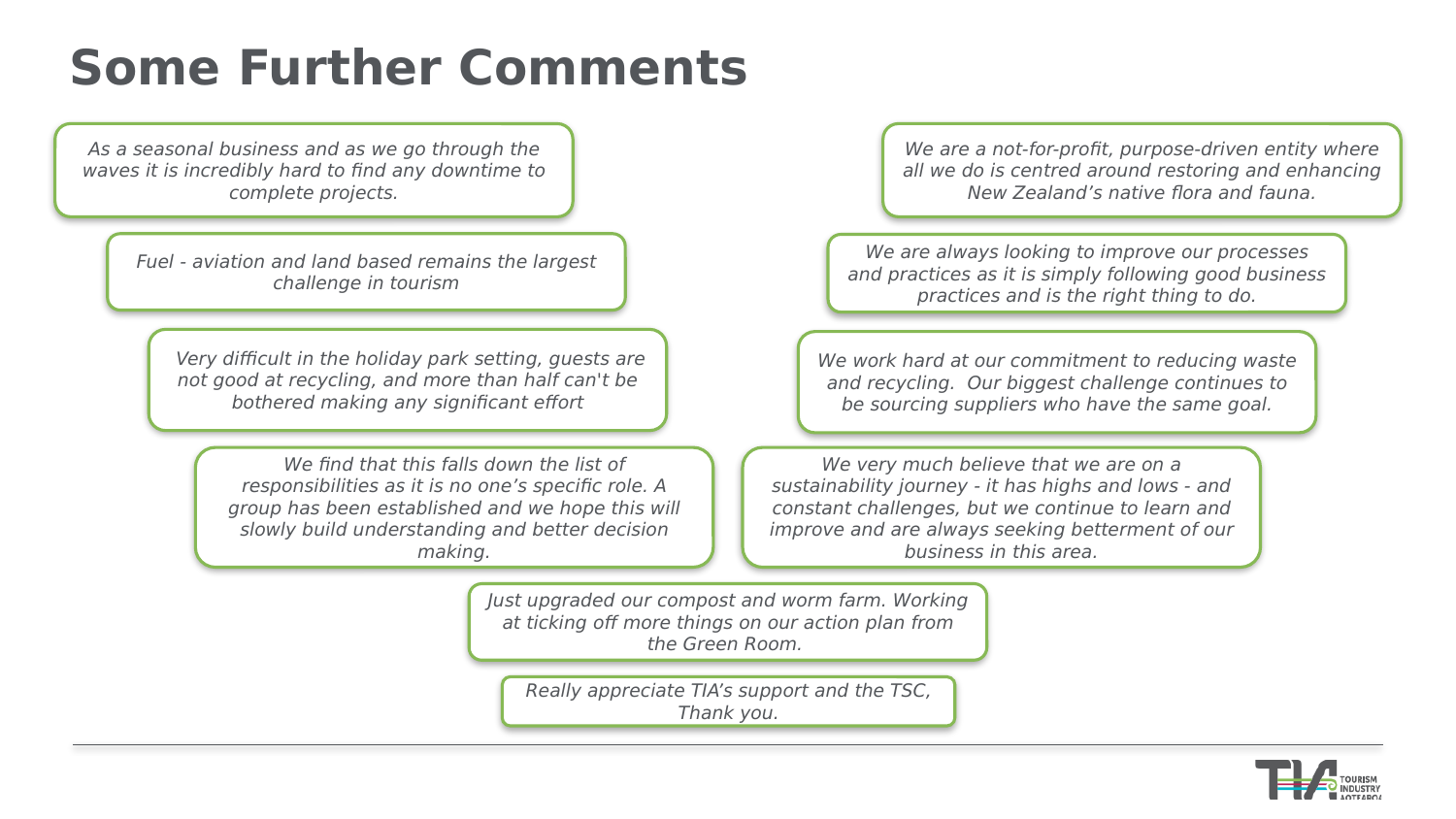

Some Further Comments
As a seasonal business and as we go through the waves it is incredibly hard to find any downtime to complete projects.
We are a not-for-profit, purpose-driven entity where all we do is centred around restoring and enhancing New Zealand’s native flora and fauna.
Fuel - aviation and land based remains the largest challenge in tourism
We are always looking to improve our processes and practices as it is simply following good business practices and is the right thing to do.
 Very difficult in the holiday park setting, guests are not good at recycling, and more than half can't be bothered making any significant effort
We work hard at our commitment to reducing waste and recycling.  Our biggest challenge continues to be sourcing suppliers who have the same goal.
We find that this falls down the list of responsibilities as it is no one’s specific role. A group has been established and we hope this will slowly build understanding and better decision making.
We very much believe that we are on a sustainability journey - it has highs and lows - and constant challenges, but we continue to learn and improve and are always seeking betterment of our business in this area.
Just upgraded our compost and worm farm. Working at ticking off more things on our action plan from the Green Room.
Really appreciate TIA’s support and the TSC, Thank you.